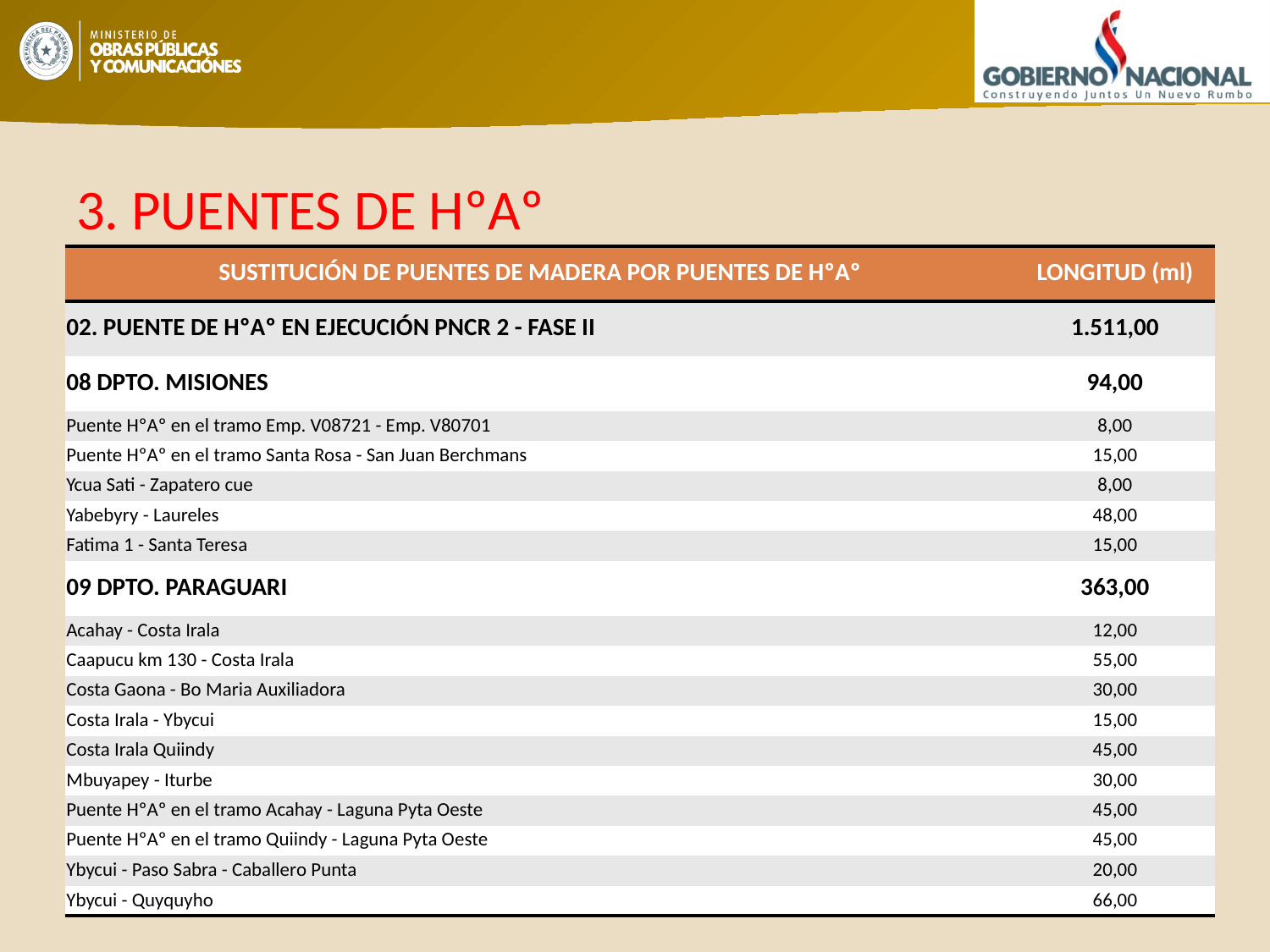

# 3. PUENTES DE HºAº
| SUSTITUCIÓN DE PUENTES DE MADERA POR PUENTES DE HºAº | LONGITUD (ml) |
| --- | --- |
| 02. PUENTE DE HºAº EN EJECUCIÓN PNCR 2 - FASE II | 1.511,00 |
| 08 DPTO. MISIONES | 94,00 |
| Puente HºAº en el tramo Emp. V08721 - Emp. V80701 | 8,00 |
| Puente HºAº en el tramo Santa Rosa - San Juan Berchmans | 15,00 |
| Ycua Sati - Zapatero cue | 8,00 |
| Yabebyry - Laureles | 48,00 |
| Fatima 1 - Santa Teresa | 15,00 |
| 09 DPTO. PARAGUARI | 363,00 |
| Acahay - Costa Irala | 12,00 |
| Caapucu km 130 - Costa Irala | 55,00 |
| Costa Gaona - Bo Maria Auxiliadora | 30,00 |
| Costa Irala - Ybycui | 15,00 |
| Costa Irala Quiindy | 45,00 |
| Mbuyapey - Iturbe | 30,00 |
| Puente HºAº en el tramo Acahay - Laguna Pyta Oeste | 45,00 |
| Puente HºAº en el tramo Quiindy - Laguna Pyta Oeste | 45,00 |
| Ybycui - Paso Sabra - Caballero Punta | 20,00 |
| Ybycui - Quyquyho | 66,00 |